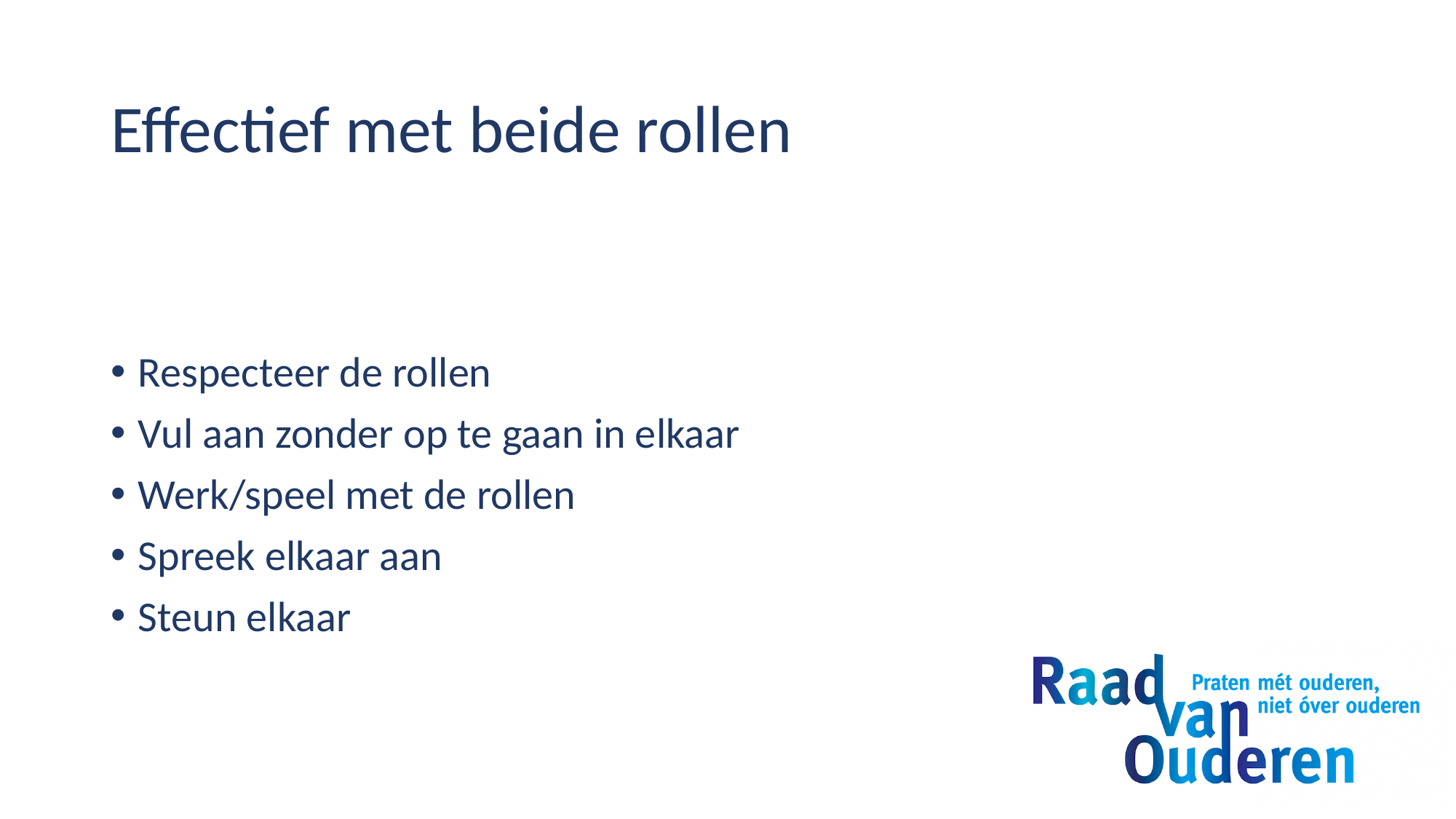

# Effectief met beide rollen

Respecteer de rollen
Vul aan zonder op te gaan in elkaar
Werk/speel met de rollen
Spreek elkaar aan
Steun elkaar